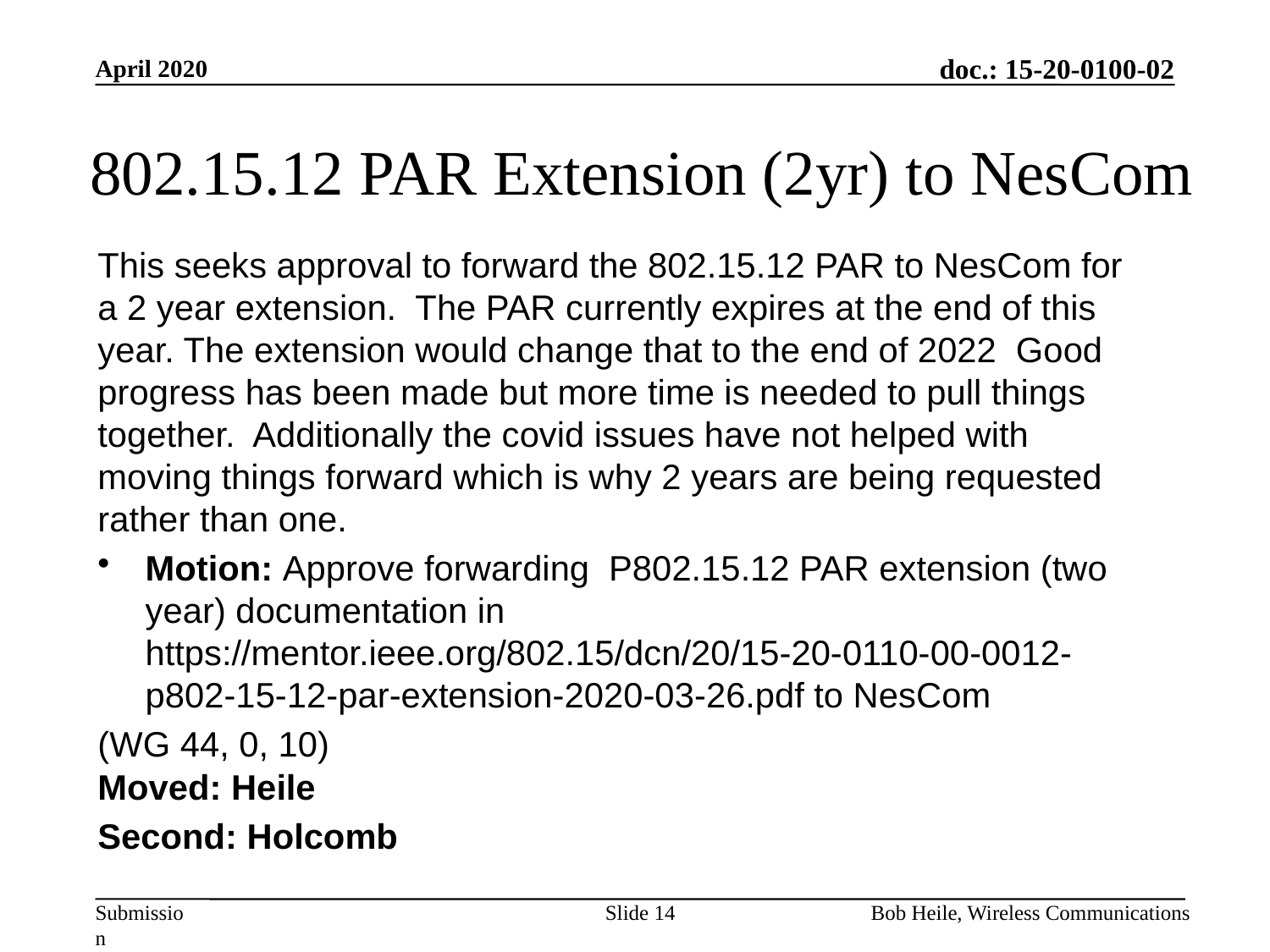

April 2020
# 802.15.12 PAR Extension (2yr) to NesCom
This seeks approval to forward the 802.15.12 PAR to NesCom for a 2 year extension.  The PAR currently expires at the end of this year. The extension would change that to the end of 2022  Good progress has been made but more time is needed to pull things together.  Additionally the covid issues have not helped with moving things forward which is why 2 years are being requested rather than one.
Motion: Approve forwarding  P802.15.12 PAR extension (two year) documentation in https://mentor.ieee.org/802.15/dcn/20/15-20-0110-00-0012-p802-15-12-par-extension-2020-03-26.pdf to NesCom
(WG 44, 0, 10)
Moved: Heile
Second: Holcomb
Slide 14
Bob Heile, Wireless Communications